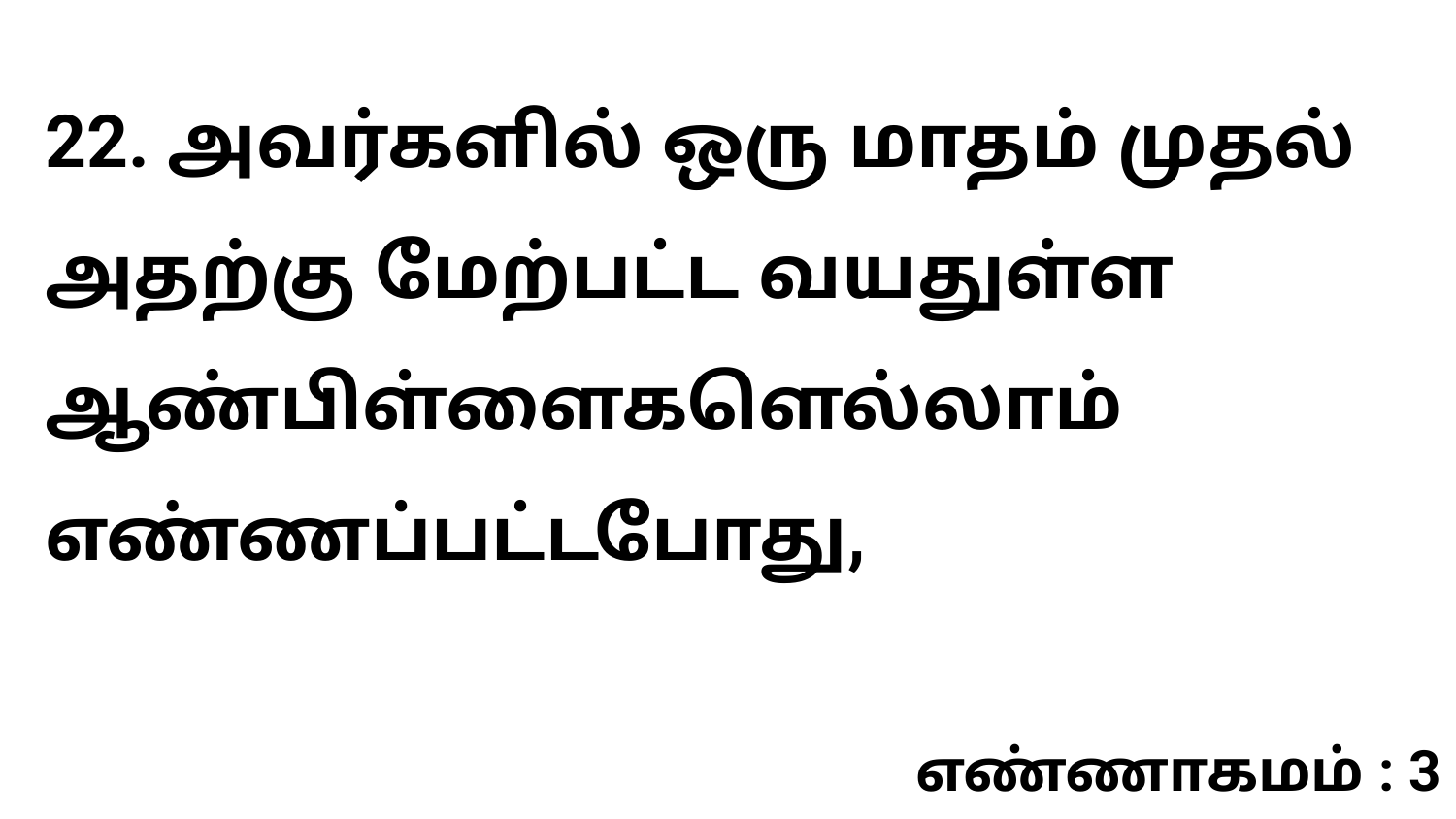

22. அவர்களில் ஒரு மாதம் முதல் அதற்கு மேற்பட்ட வயதுள்ள ஆண்பிள்ளைகளெல்லாம் எண்ணப்பட்டபோது,
எண்ணாகமம் : 3